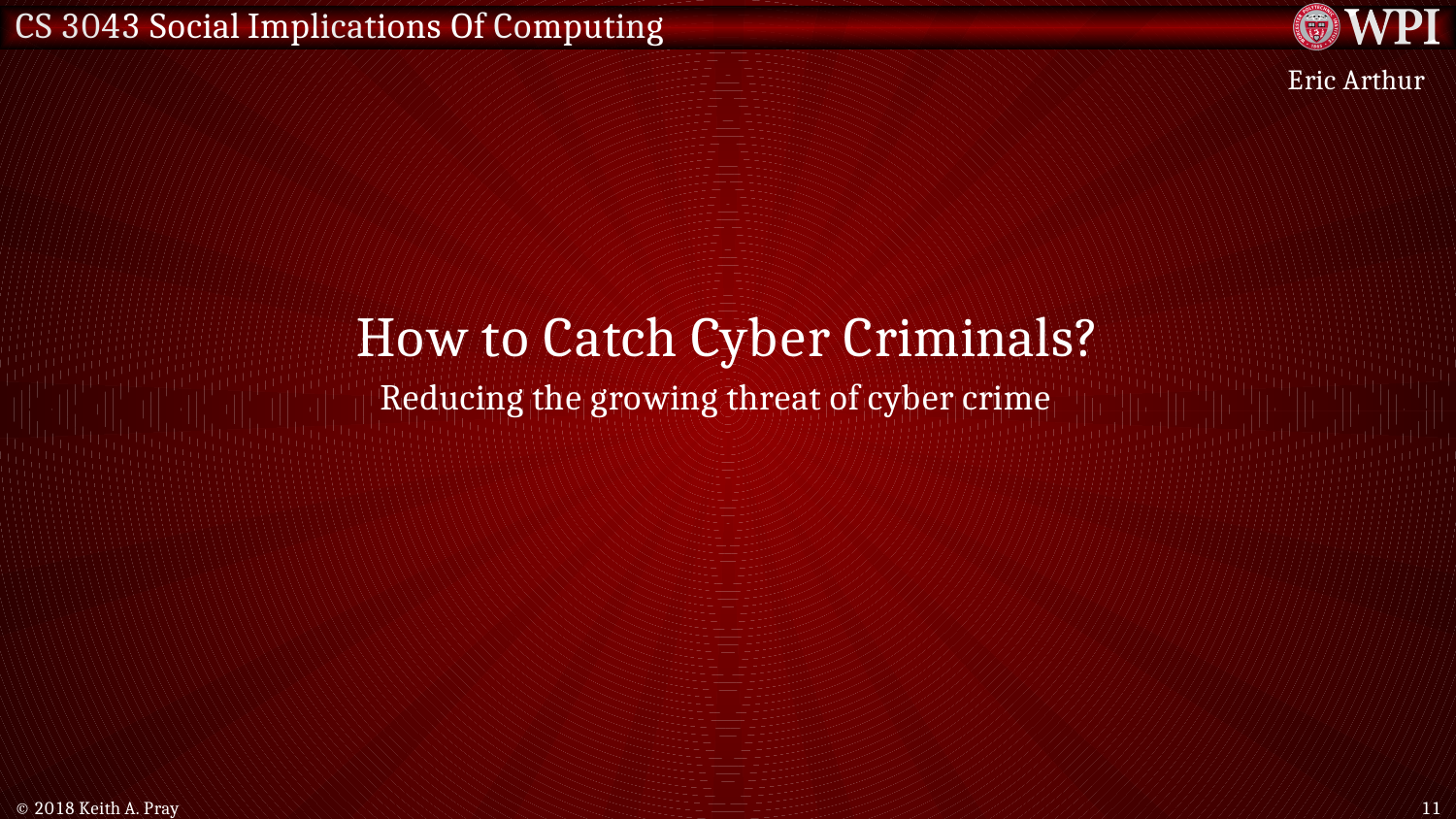

Eric Arthur
How to Catch Cyber Criminals?
Reducing the growing threat of cyber crime
© 2018 Keith A. Pray
11